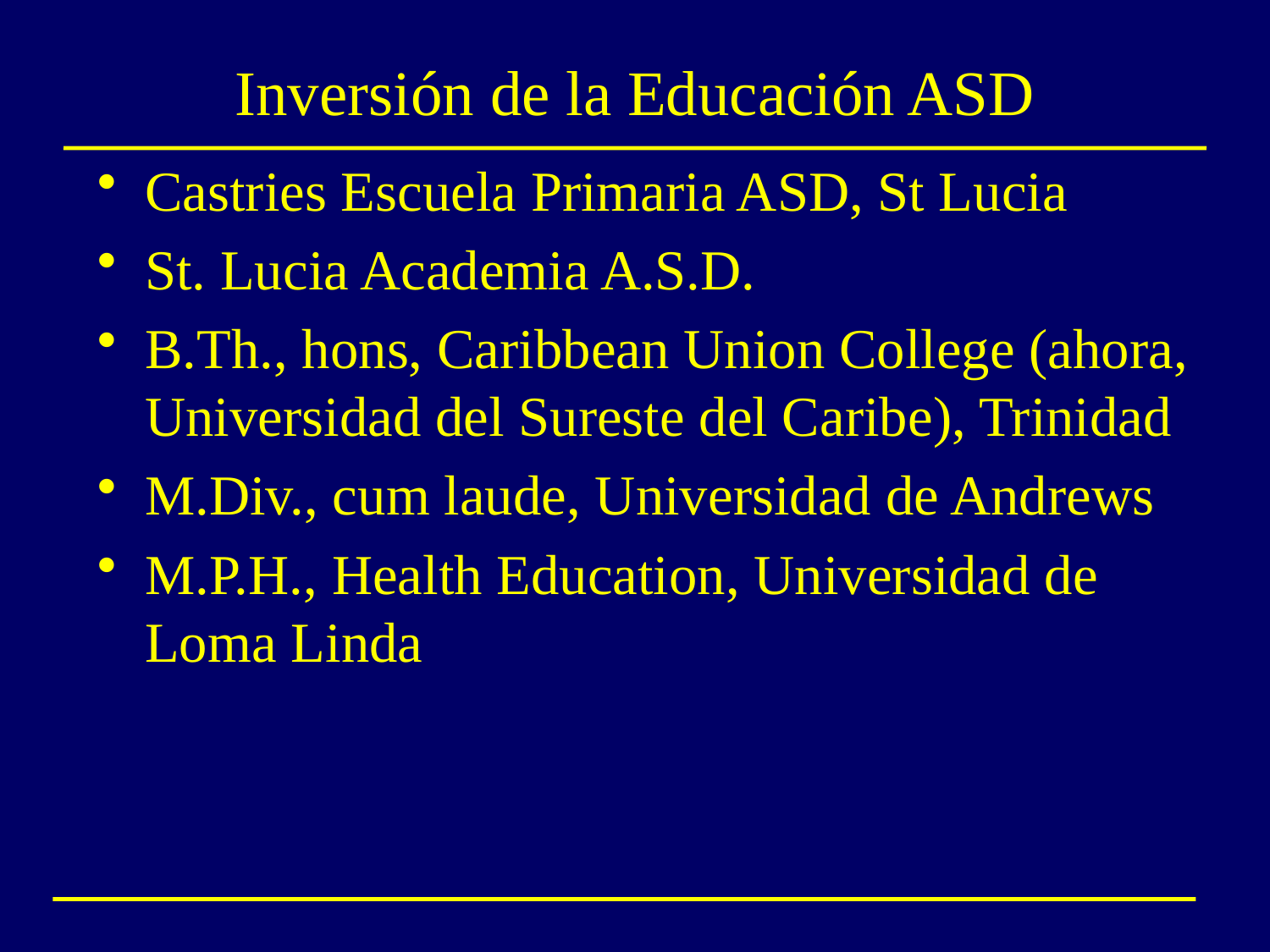

# Inversión de la Educación ASD

Castries Escuela Primaria ASD, St Lucia
St. Lucia Academia A.S.D.
B.Th., hons, Caribbean Union College (ahora, Universidad del Sureste del Caribe), Trinidad
M.Div., cum laude, Universidad de Andrews
M.P.H., Health Education, Universidad de Loma Linda